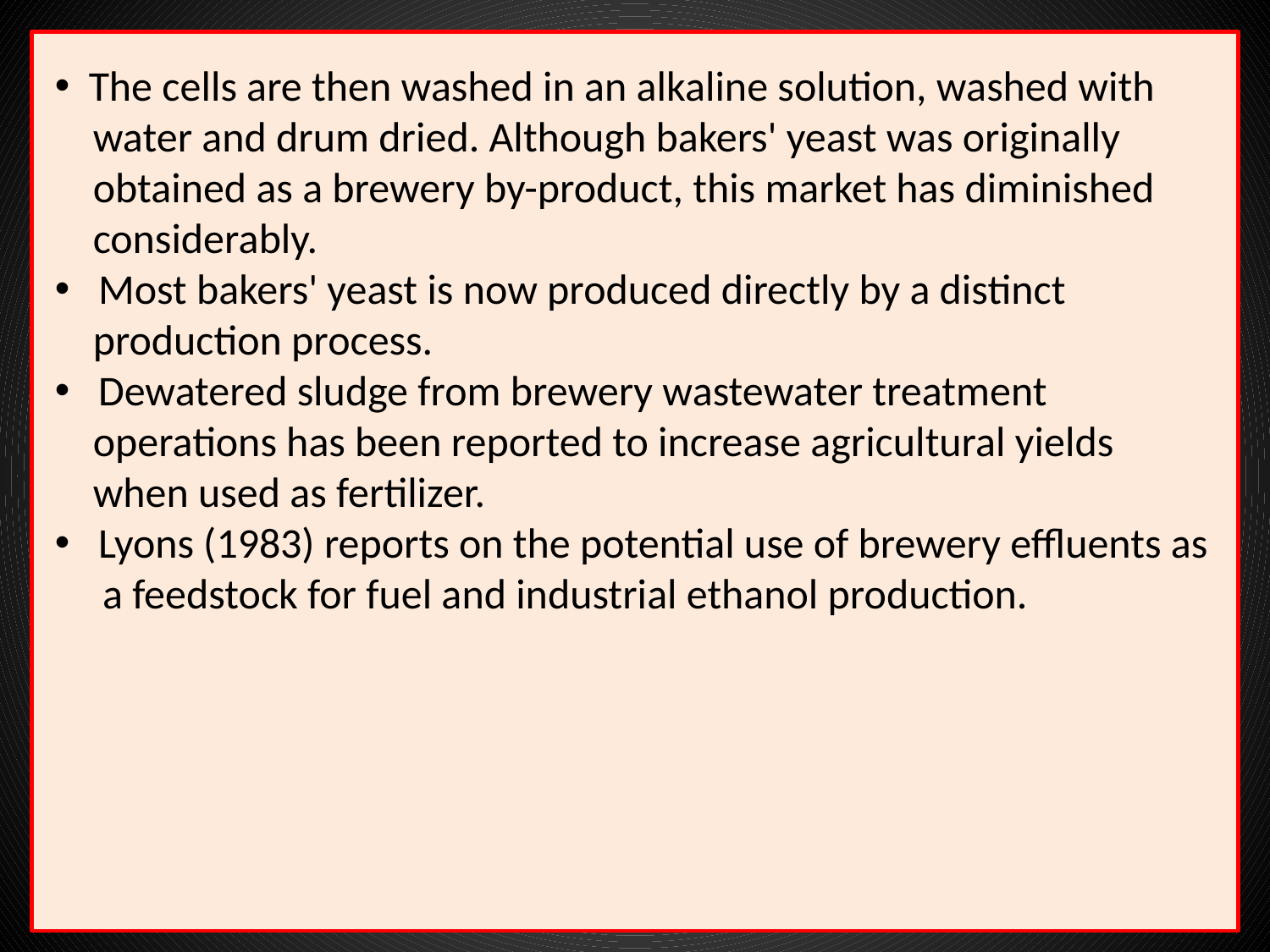

The cells are then washed in an alkaline solution, washed with
    water and drum dried. Although bakers' yeast was originally
    obtained as a brewery by-product, this market has diminished
    considerably.
   Most bakers' yeast is now produced directly by a distinct
    production process.
   Dewatered sludge from brewery wastewater treatment
    operations has been reported to increase agricultural yields
    when used as fertilizer.
   Lyons (1983) reports on the potential use of brewery effluents as
     a feedstock for fuel and industrial ethanol production.